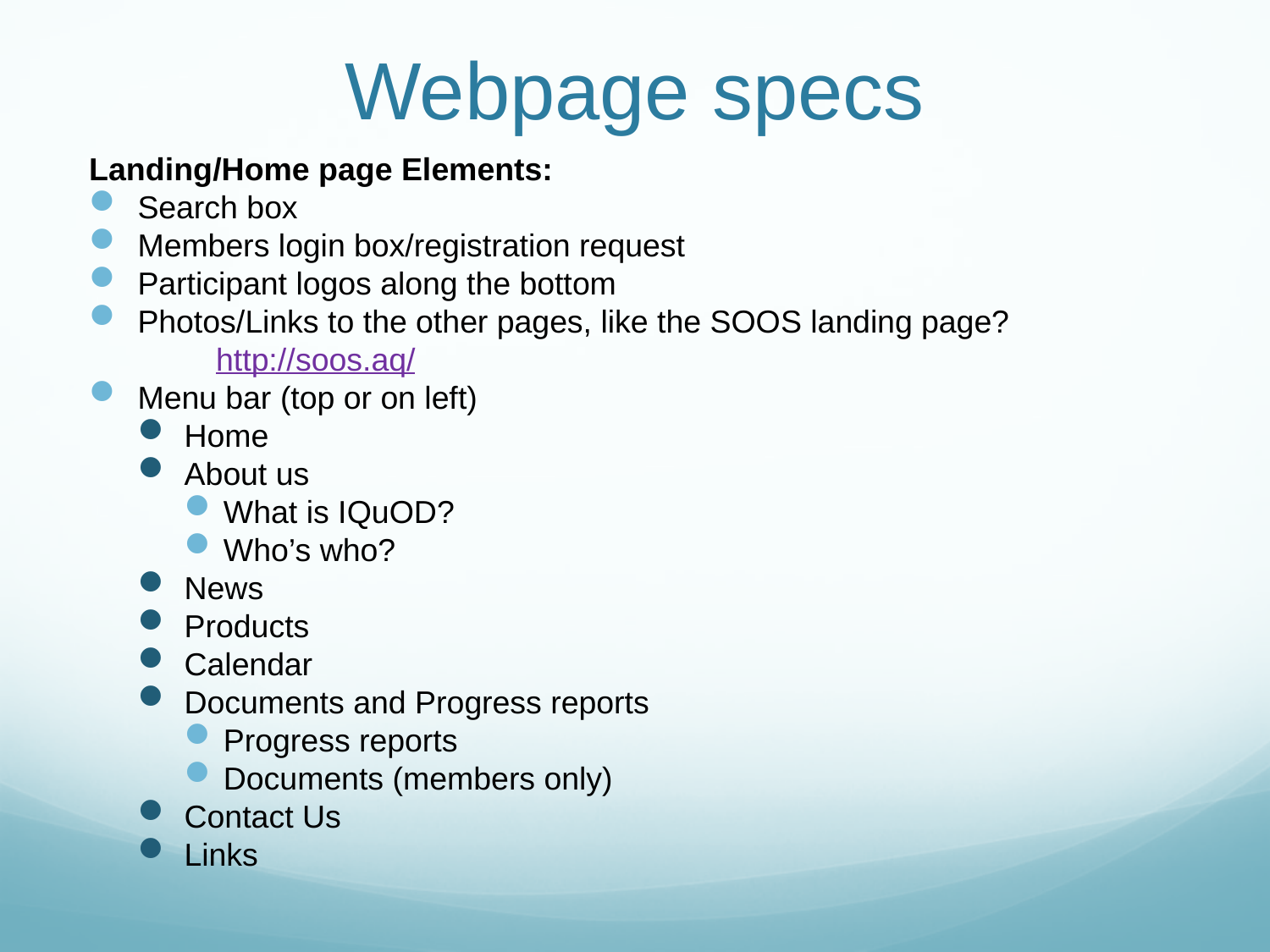

# Webpage specs
Landing/Home page Elements:
Search box
Members login box/registration request
Participant logos along the bottom
Photos/Links to the other pages, like the SOOS landing page?
	http://soos.aq/
Menu bar (top or on left)
Home
About us
What is IQuOD?
Who’s who?
News
Products
Calendar
Documents and Progress reports
Progress reports
Documents (members only)
Contact Us
Links